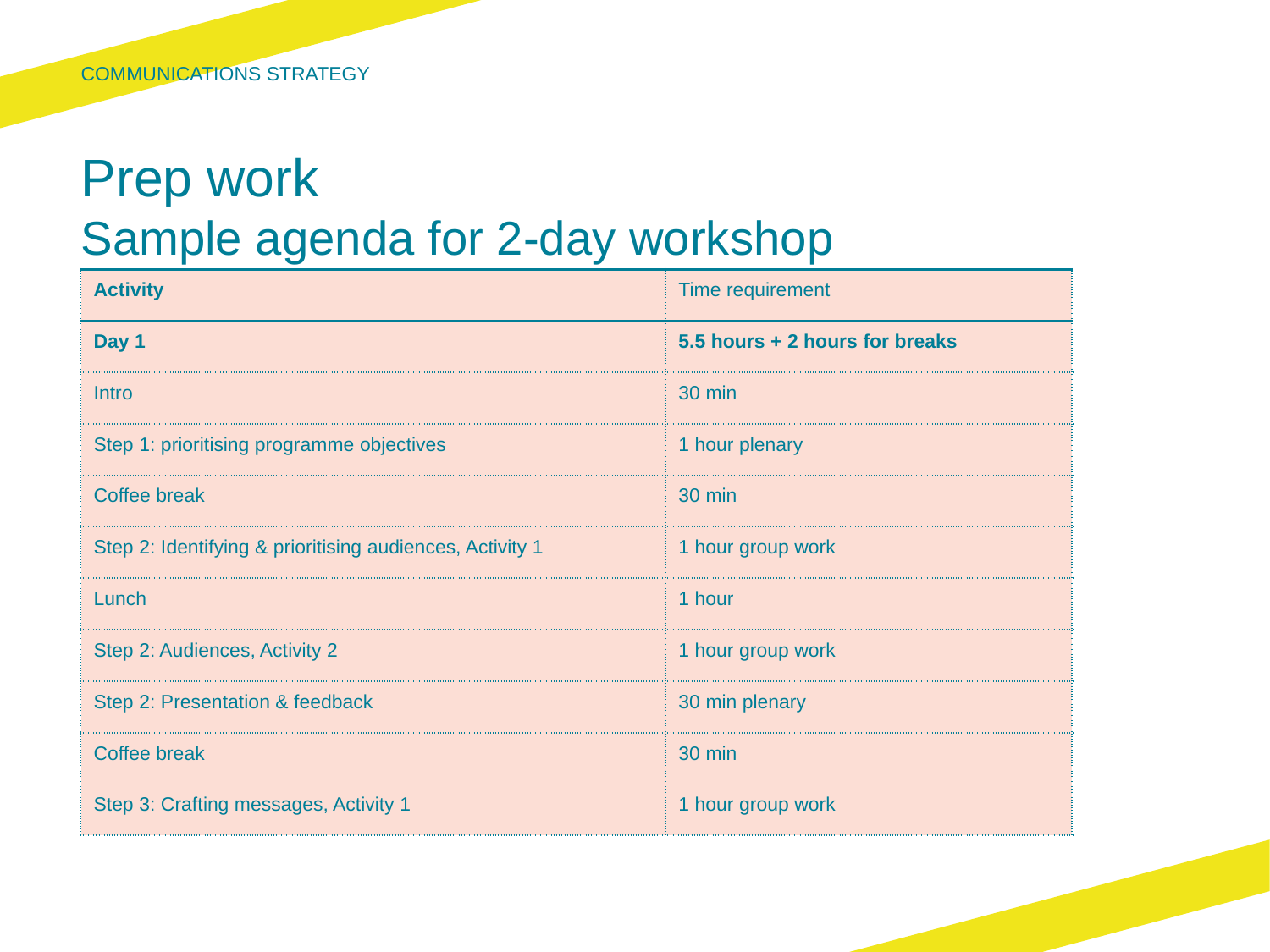

Communications Strategy
# Prep work Sample agenda for 2-day workshop
| Activity | Time requirement |
| --- | --- |
| Day 1 | 5.5 hours + 2 hours for breaks |
| Intro | 30 min |
| Step 1: prioritising programme objectives | 1 hour plenary |
| Coffee break | 30 min |
| Step 2: Identifying & prioritising audiences, Activity 1 | 1 hour group work |
| Lunch | 1 hour |
| Step 2: Audiences, Activity 2 | 1 hour group work |
| Step 2: Presentation & feedback | 30 min plenary |
| Coffee break | 30 min |
| Step 3: Crafting messages, Activity 1 | 1 hour group work |